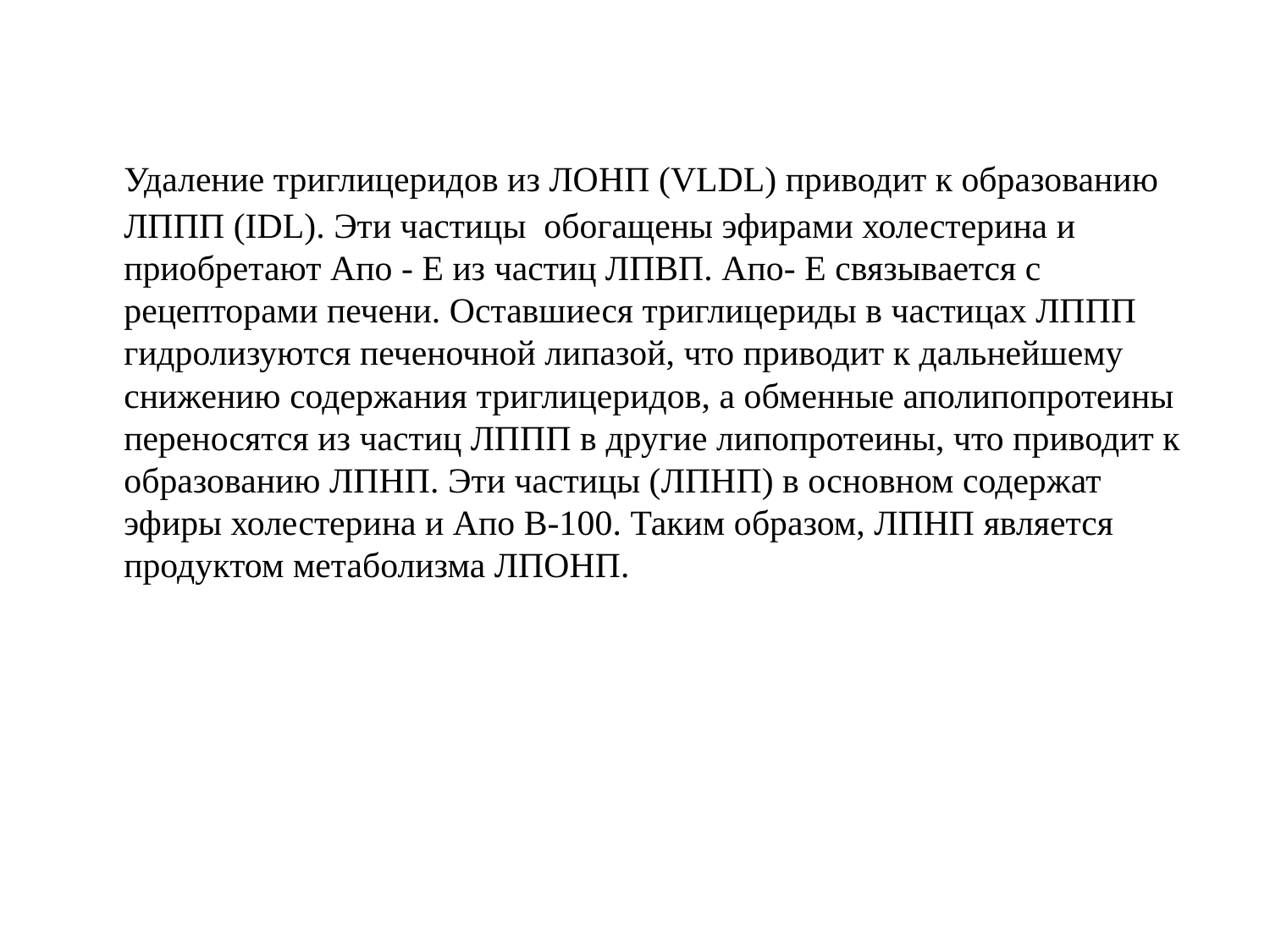

Удаление триглицеридов из ЛОНП (VLDL) приводит к образованию  ЛППП (IDL). Эти частицы  обогащены эфирами холестерина и приобретают Aпo - E из частиц ЛПВП. Aпo- E связывается с рецепторами печени. Оставшиеся триглицериды в частицах ЛППП гидролизуются печеночной липазой, что приводит к дальнейшему снижению содержания триглицеридов, а обменные аполипопротеины переносятся из частиц ЛППП в другие липопротеины, что приводит к образованию ЛПНП. Эти частицы (ЛПНП) в основном содержат эфиры холестерина и Апо В-100. Таким образом, ЛПНП является продуктом метаболизма ЛПОНП.